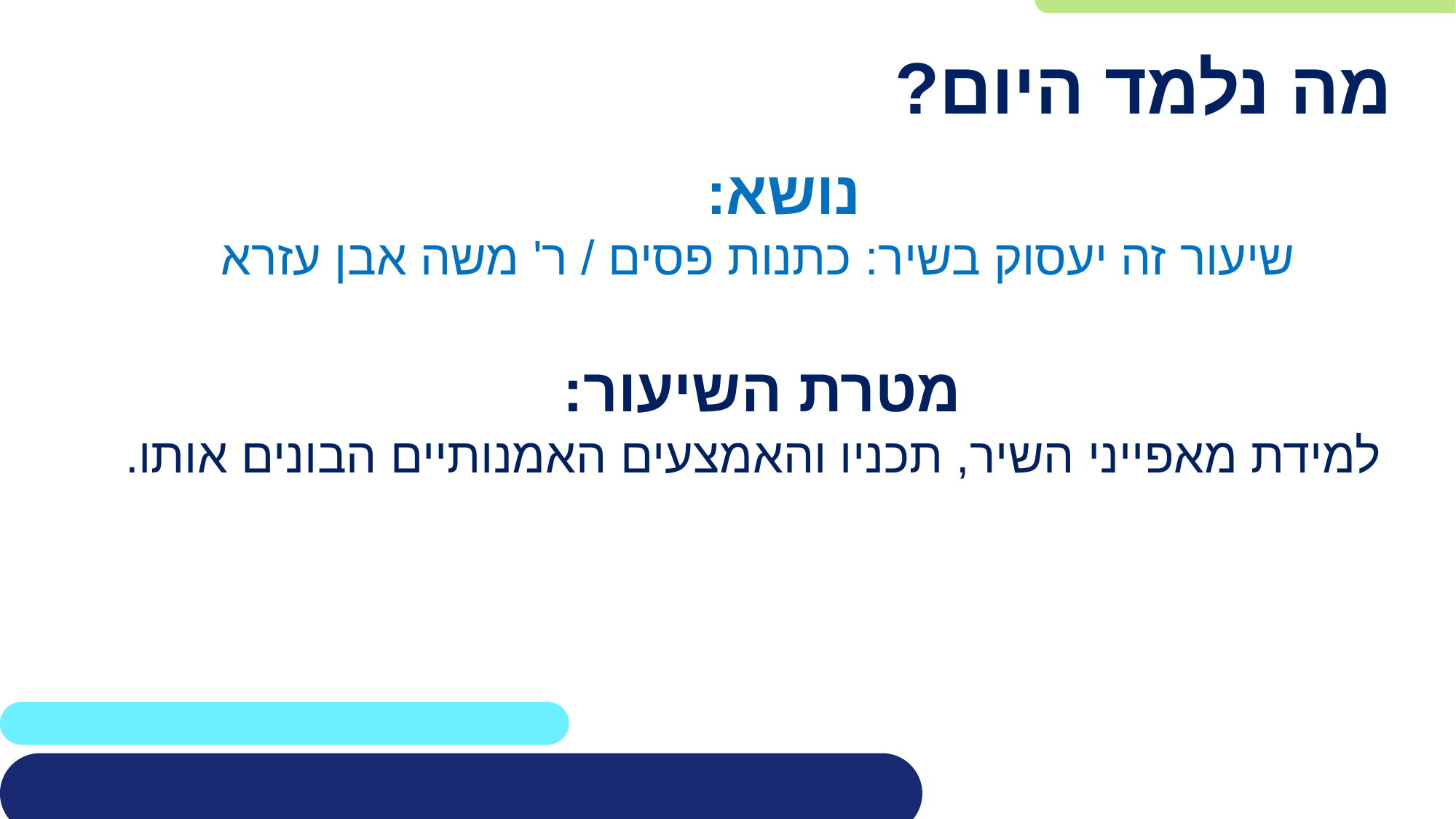

# מה נלמד היום?
נושא:
שיעור זה יעסוק בשיר: כתנות פסים / ר' משה אבן עזרא
מטרת השיעור:
למידת מאפייני השיר, תכניו והאמצעים האמנותיים הבונים אותו.